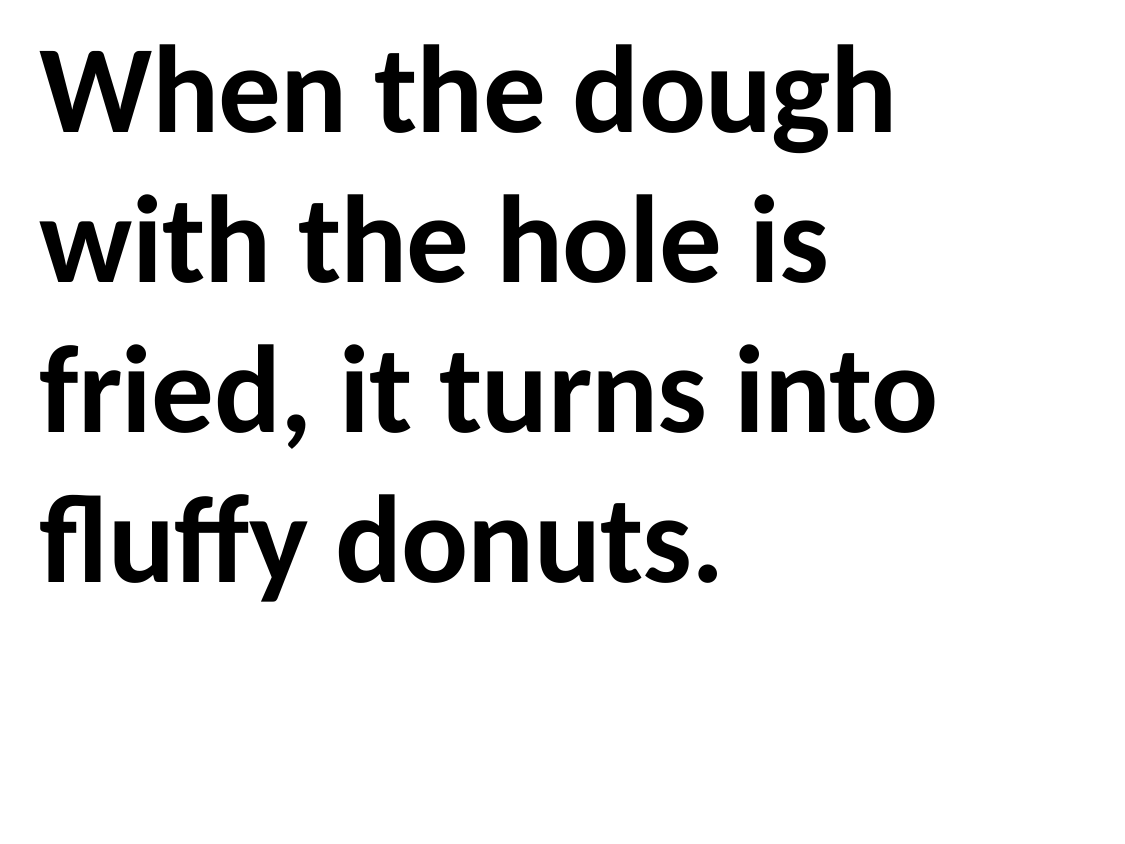

When the dough with the hole is fried, it turns into fluffy donuts.